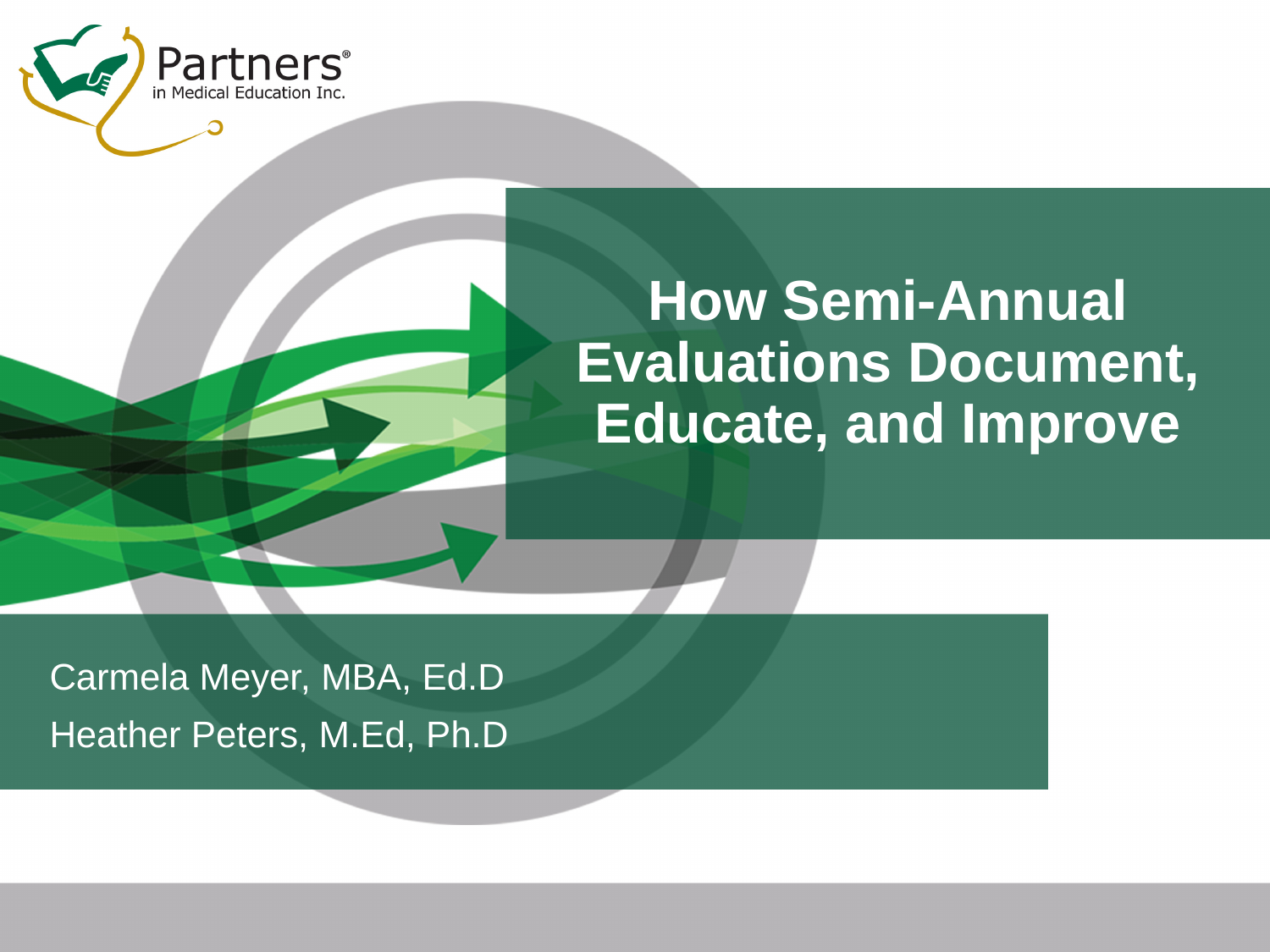

# How Semi-Annual Evaluations Document, Educate, and Improve
Carmela Meyer, MBA, Ed.D
Heather Peters, M.Ed, Ph.D